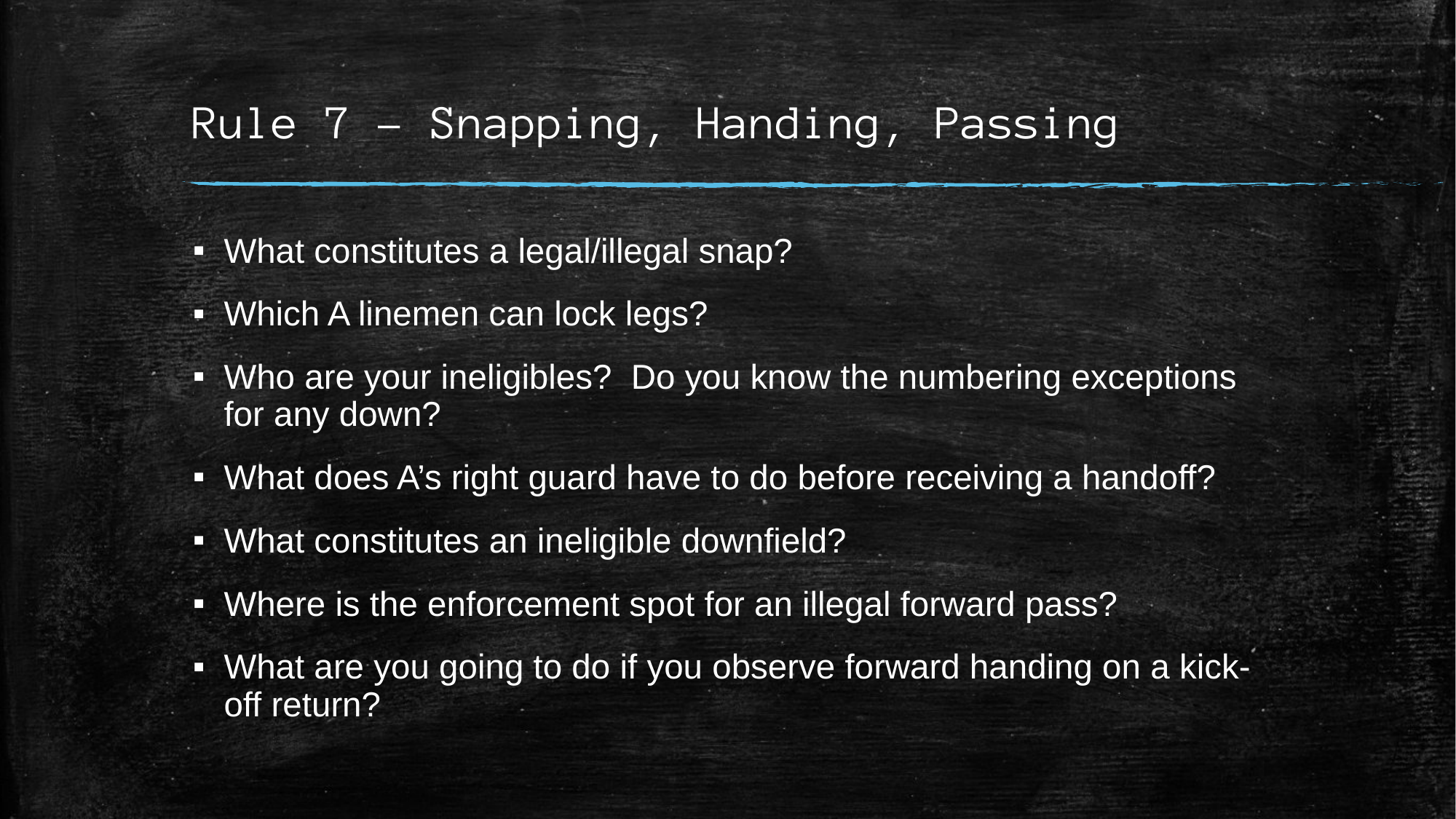

# Rule 7 – Snapping, Handing, Passing
What constitutes a legal/illegal snap?
Which A linemen can lock legs?
Who are your ineligibles?  Do you know the numbering exceptions for any down?
What does A’s right guard have to do before receiving a handoff?
What constitutes an ineligible downfield?
Where is the enforcement spot for an illegal forward pass?
What are you going to do if you observe forward handing on a kick-off return?